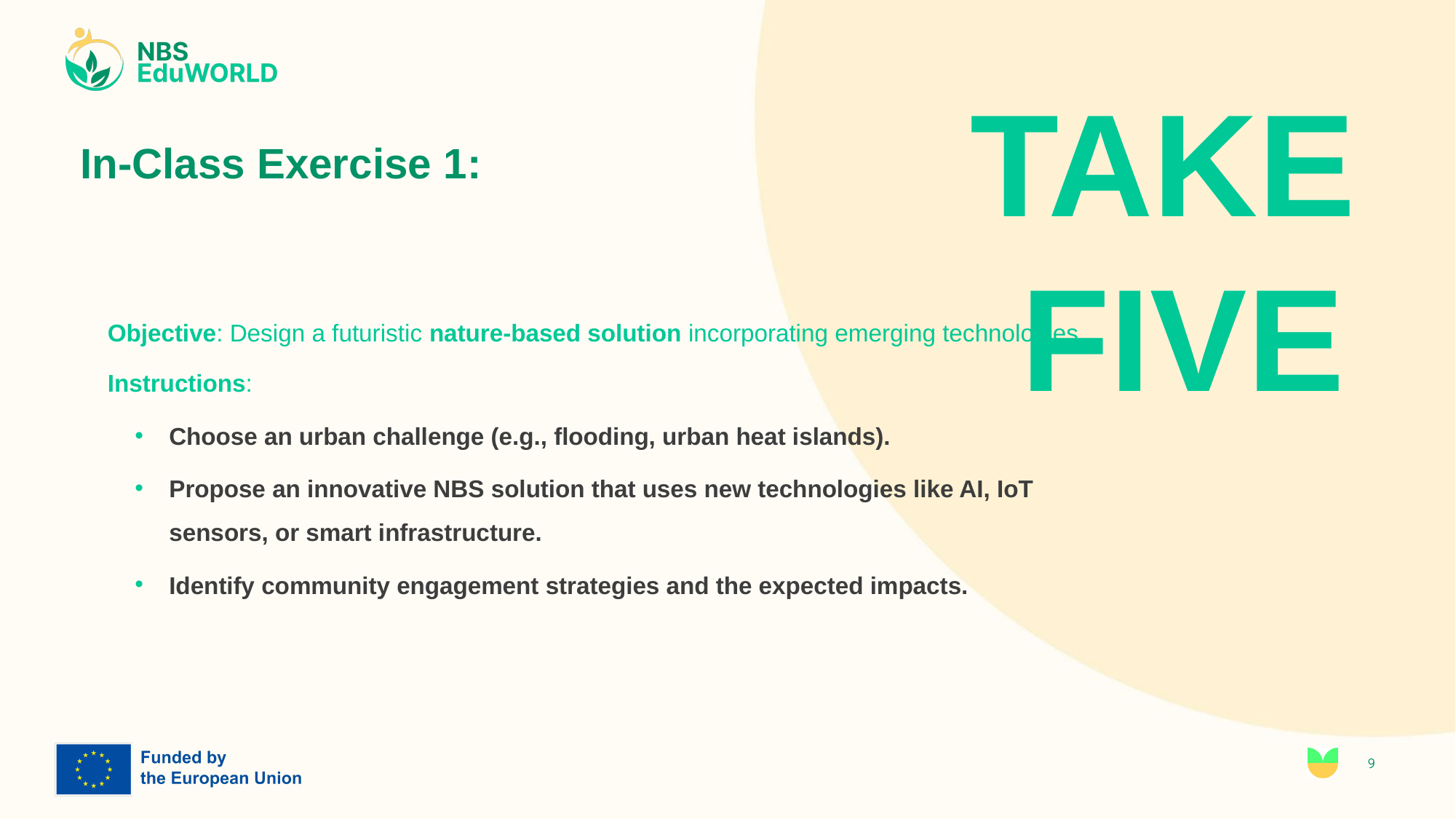

TAKE
FIVE
# In-Class Exercise 1:
Objective: Design a futuristic nature-based solution incorporating emerging technologies.
Instructions:
Choose an urban challenge (e.g., flooding, urban heat islands).
Propose an innovative NBS solution that uses new technologies like AI, IoT sensors, or smart infrastructure.
Identify community engagement strategies and the expected impacts.
9